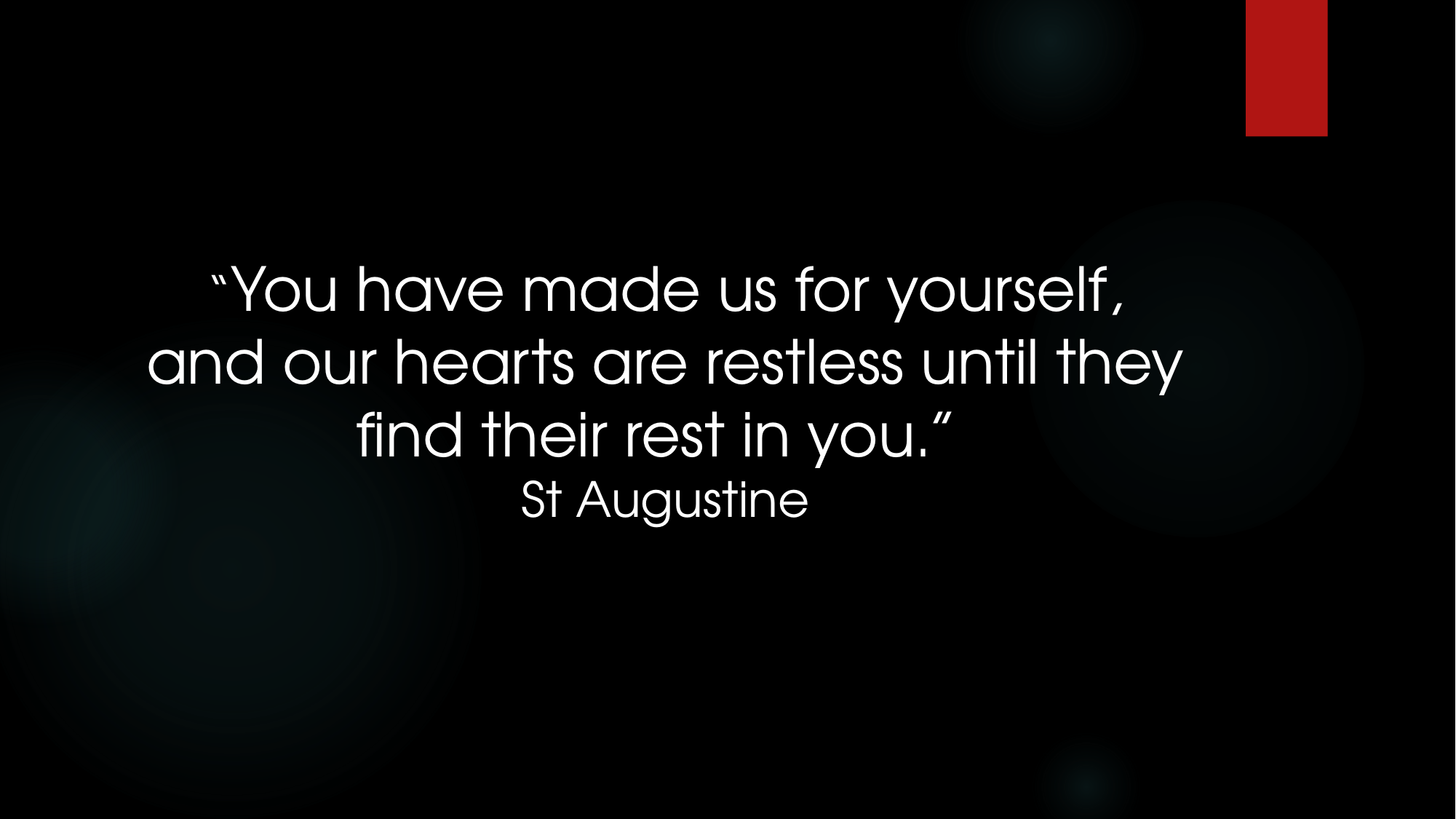

#
“You have made us for yourself, and our hearts are restless until they find their rest in you.”
St Augustine